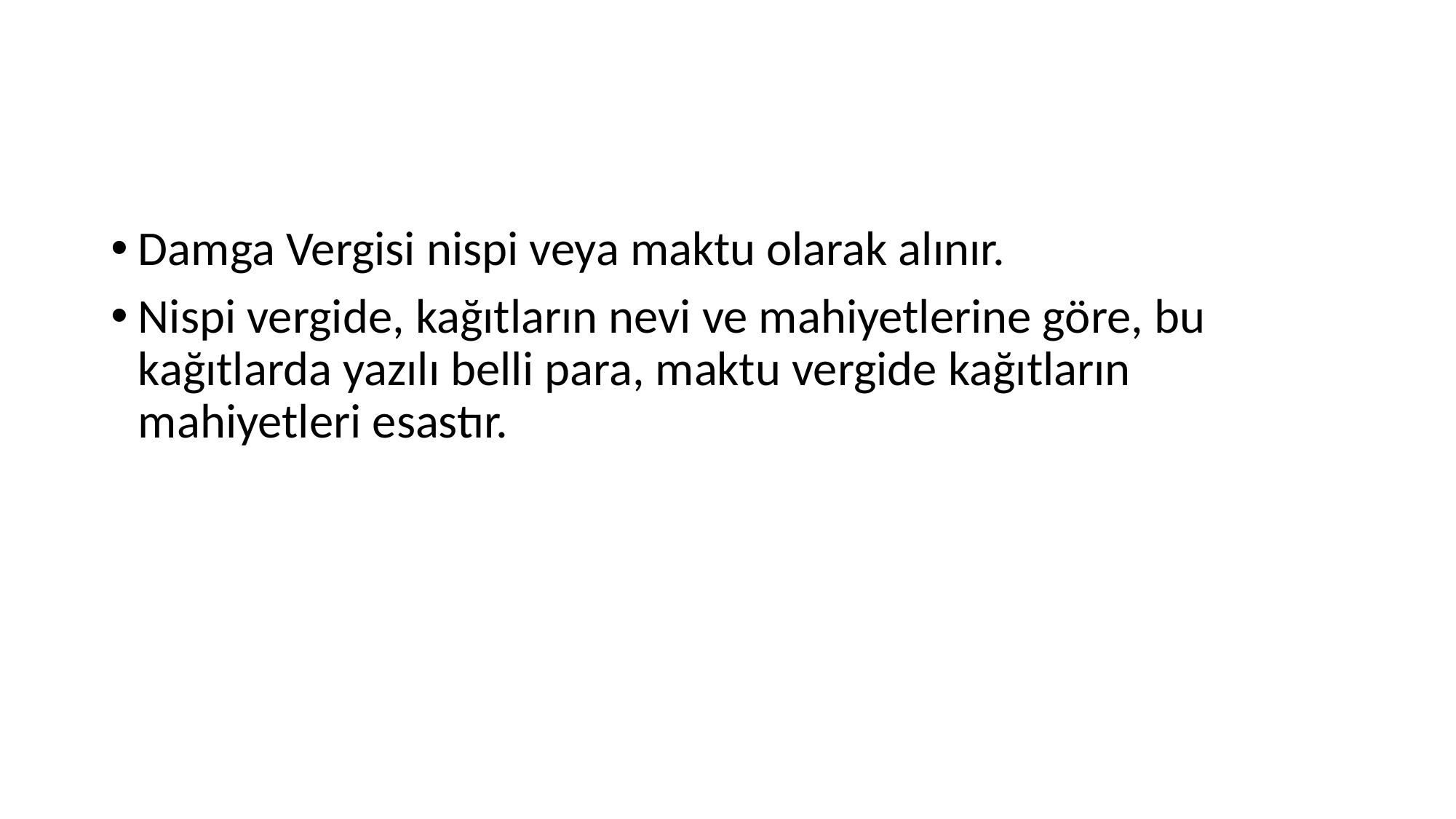

#
Damga Vergisi nispi veya maktu olarak alınır.
Nispi vergide, kağıtların nevi ve mahiyetlerine göre, bu kağıtlarda yazılı belli para, maktu vergide kağıtların mahiyetleri esastır.